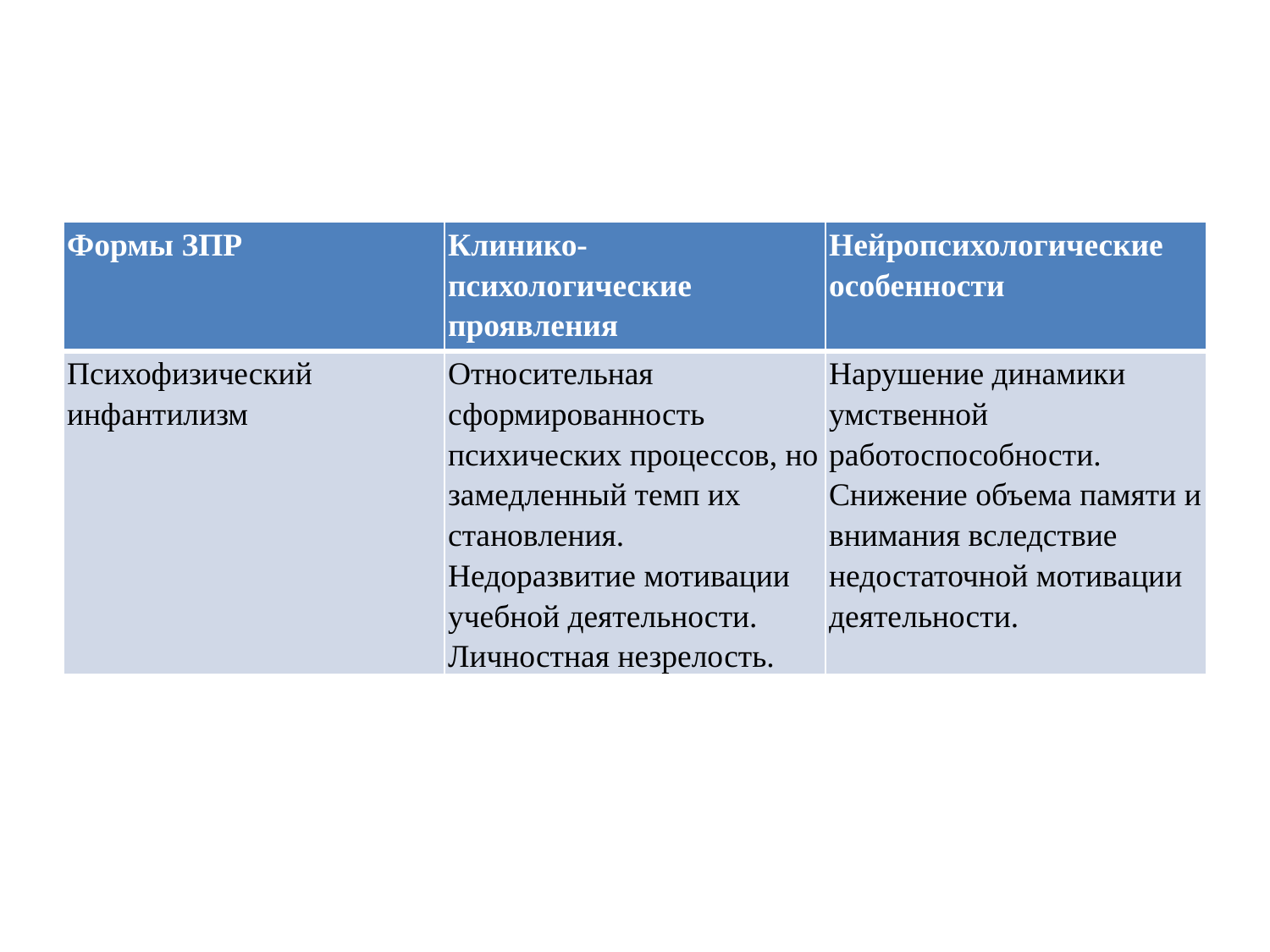

#
| Формы ЗПР | Клинико- психологические проявления | Нейропсихологические особенности |
| --- | --- | --- |
| Психофизический инфантилизм | Относительная сформированность психических процессов, но замедленный темп их становления. Недоразвитие мотивации учебной деятельности. Личностная незрелость. | Нарушение динамики умственной работоспособности. Снижение объема памяти и внимания вследствие недостаточной мотивации деятельности. |